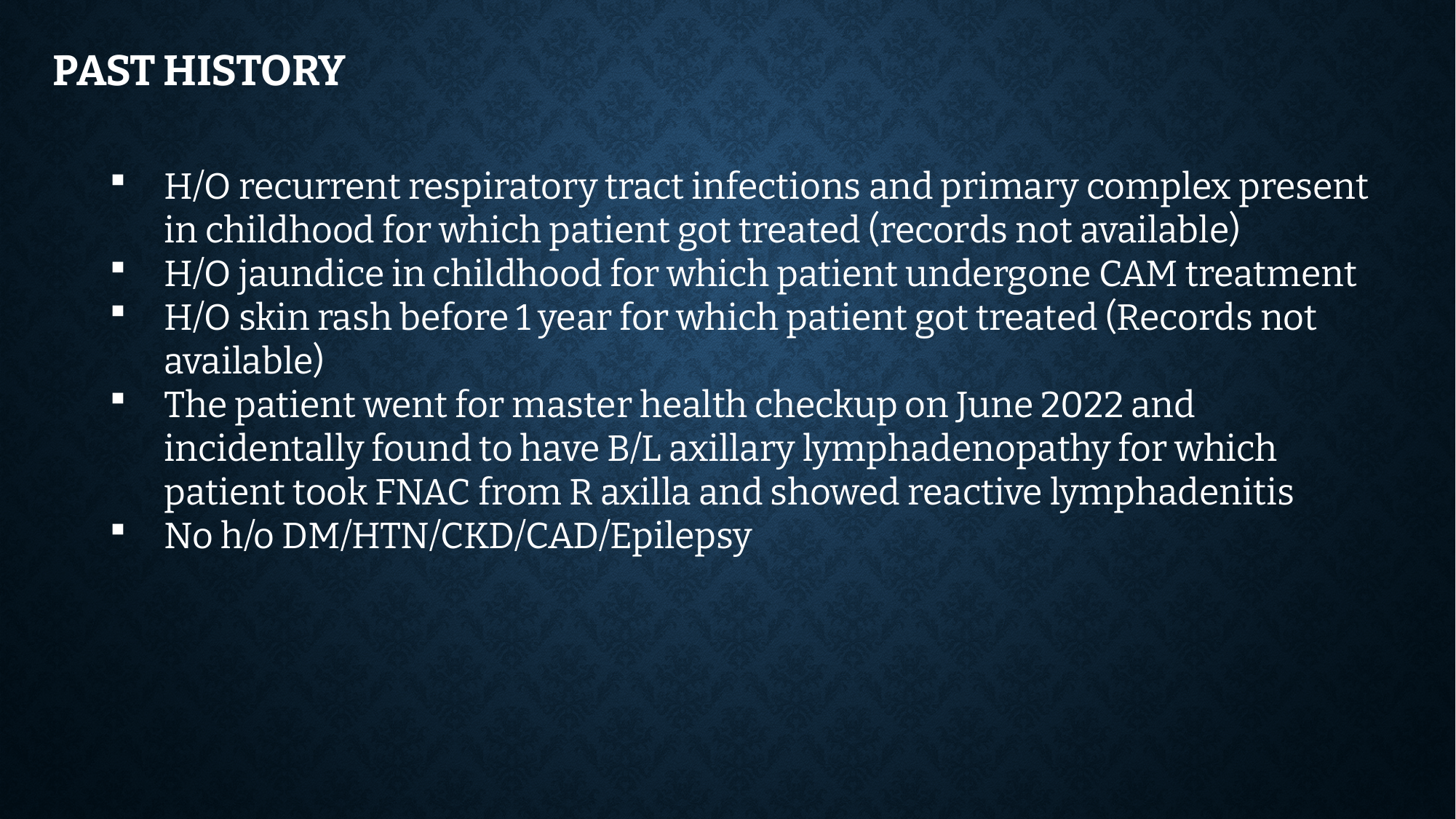

PAST HISTORY
H/O recurrent respiratory tract infections and primary complex present in childhood for which patient got treated (records not available)
H/O jaundice in childhood for which patient undergone CAM treatment
H/O skin rash before 1 year for which patient got treated (Records not available)
The patient went for master health checkup on June 2022 and incidentally found to have B/L axillary lymphadenopathy for which patient took FNAC from R axilla and showed reactive lymphadenitis
No h/o DM/HTN/CKD/CAD/Epilepsy